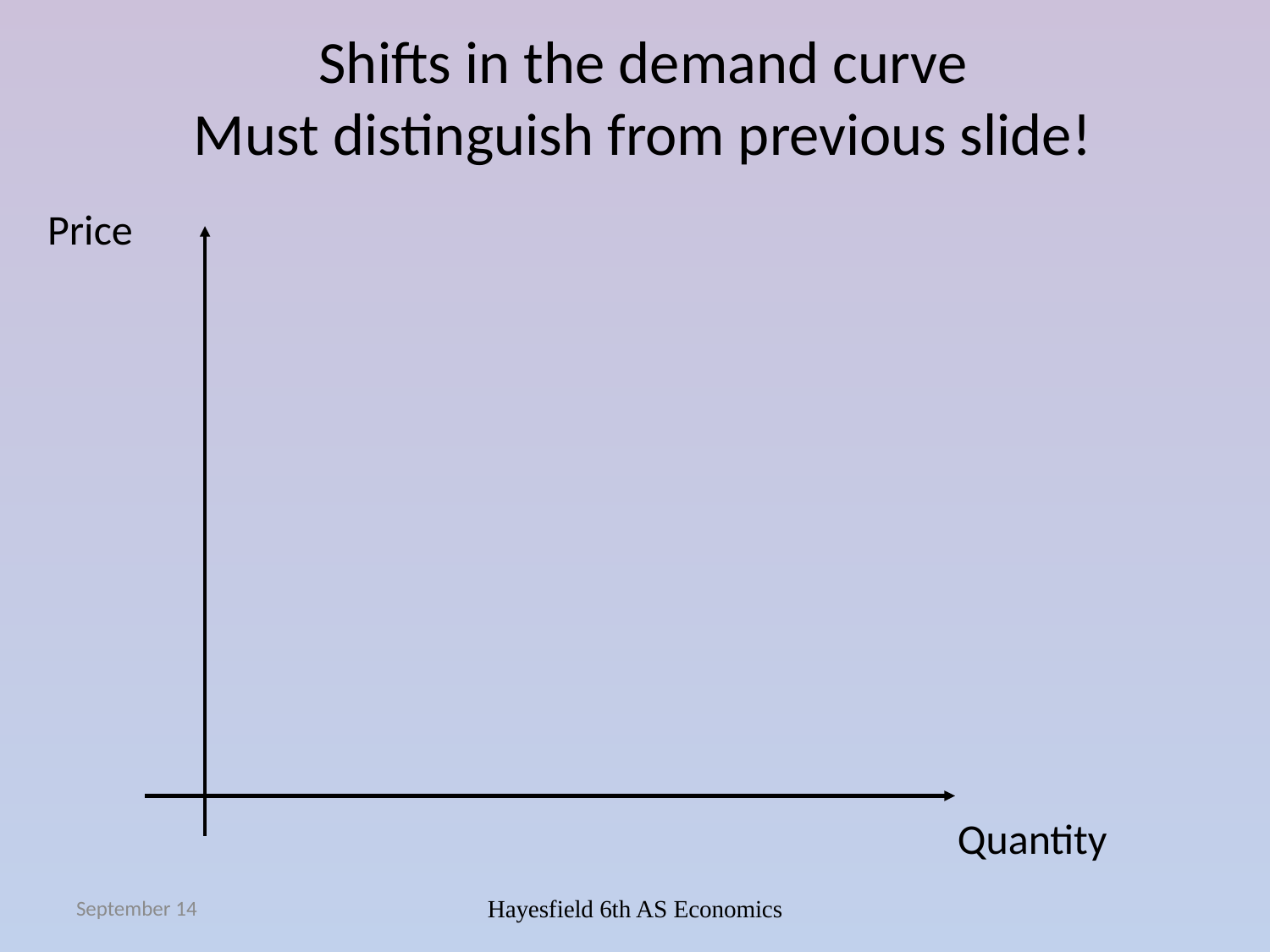

# Shifts in the demand curve Must distinguish from previous slide!
Price

Quantity
September 14
Hayesfield 6th AS Economics